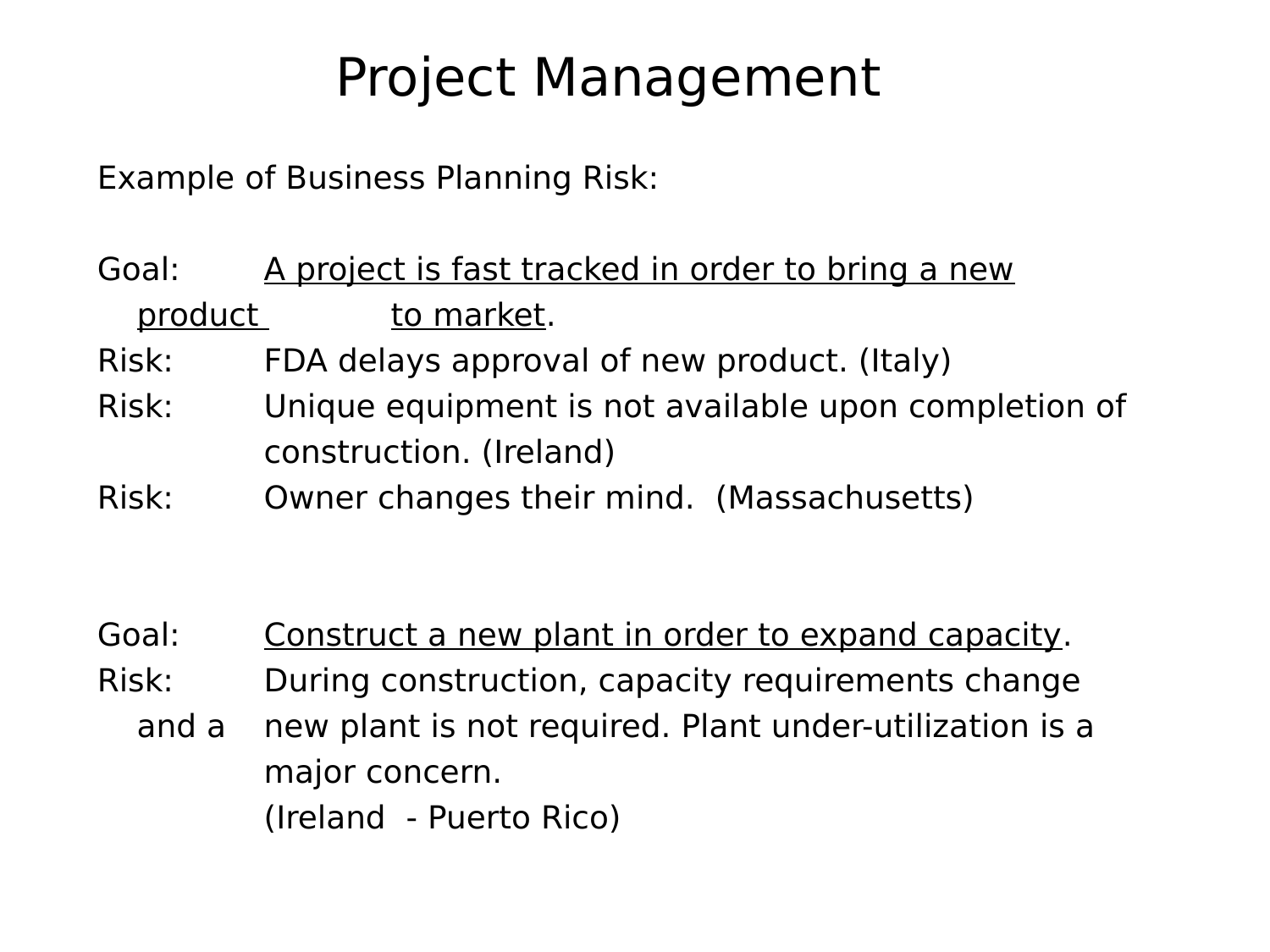

# Project Management

Example of Business Planning Risk:

Goal: 	A project is fast tracked in order to bring a new product 	to market.
Risk: 	FDA delays approval of new product. (Italy)
Risk:	Unique equipment is not available upon completion of 	construction. (Ireland)
Risk:	Owner changes their mind.  (Massachusetts)

Goal:	Construct a new plant in order to expand capacity.
Risk:	During construction, capacity requirements change and a 	new plant is not required. Plant under-utilization is a 	major concern.
		(Ireland  - Puerto Rico)